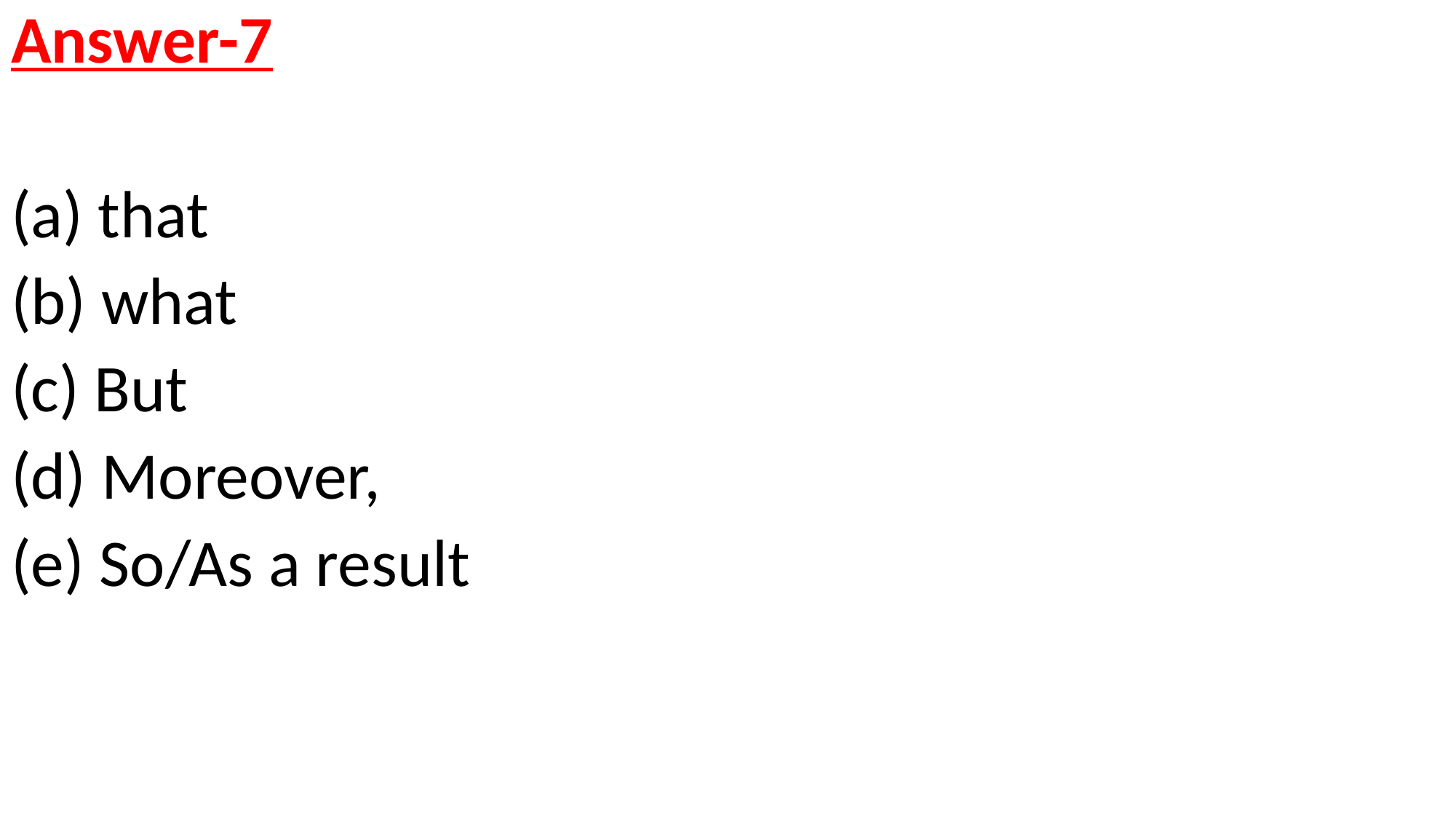

Answer-7

(a) that
(b) what
(c) But
(d) Moreover,
(e) So/As a result